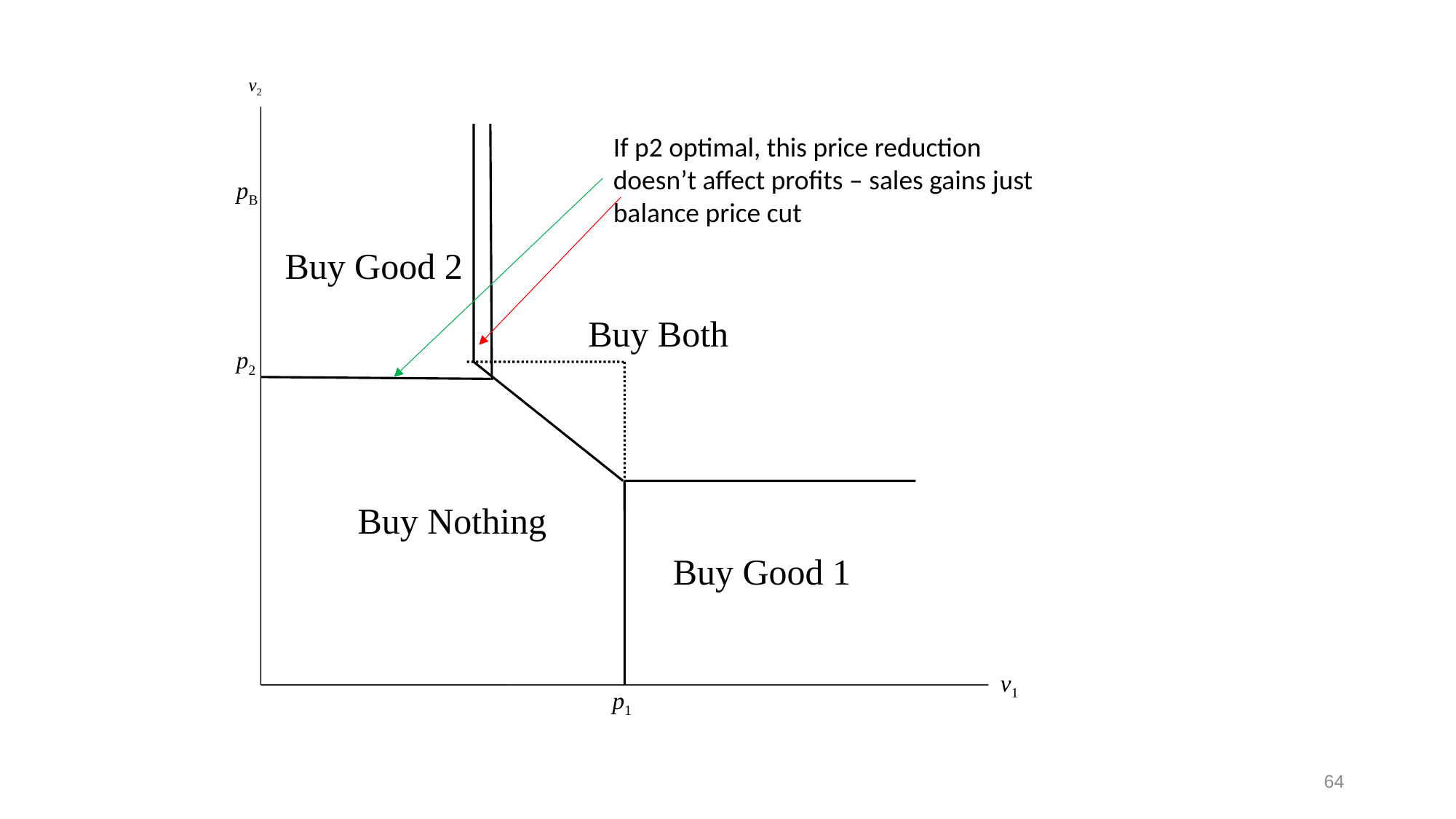

v2

If p2 optimal, this price reduction doesn’t affect profits – sales gains just balance price cut
pB
Buy Good 2
Buy Both
p2

Buy Nothing
Buy Good 1
v1

p1
64